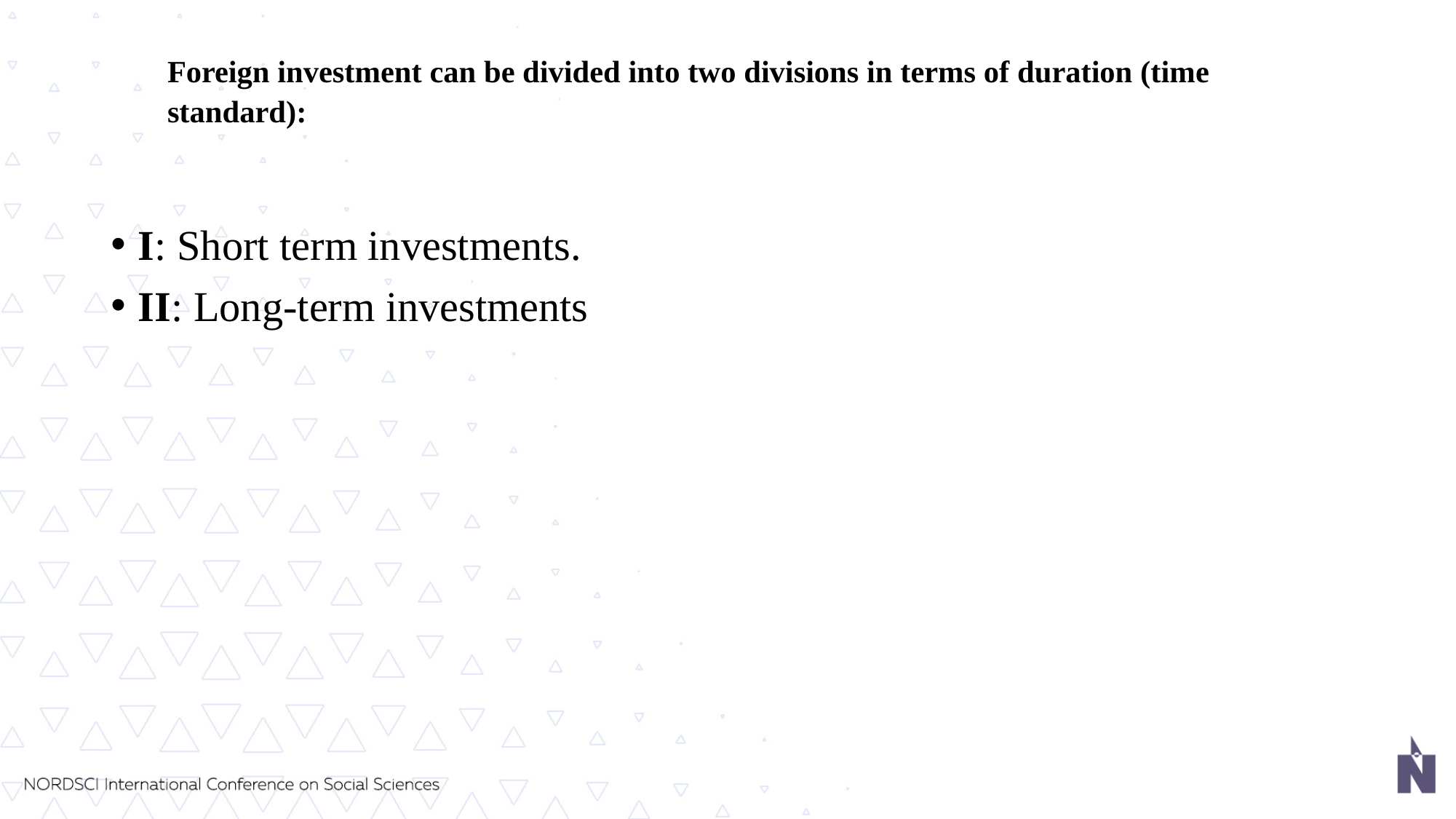

# Foreign investment can be divided into two divisions in terms of duration (time standard):
I: Short term investments.
II: Long-term investments